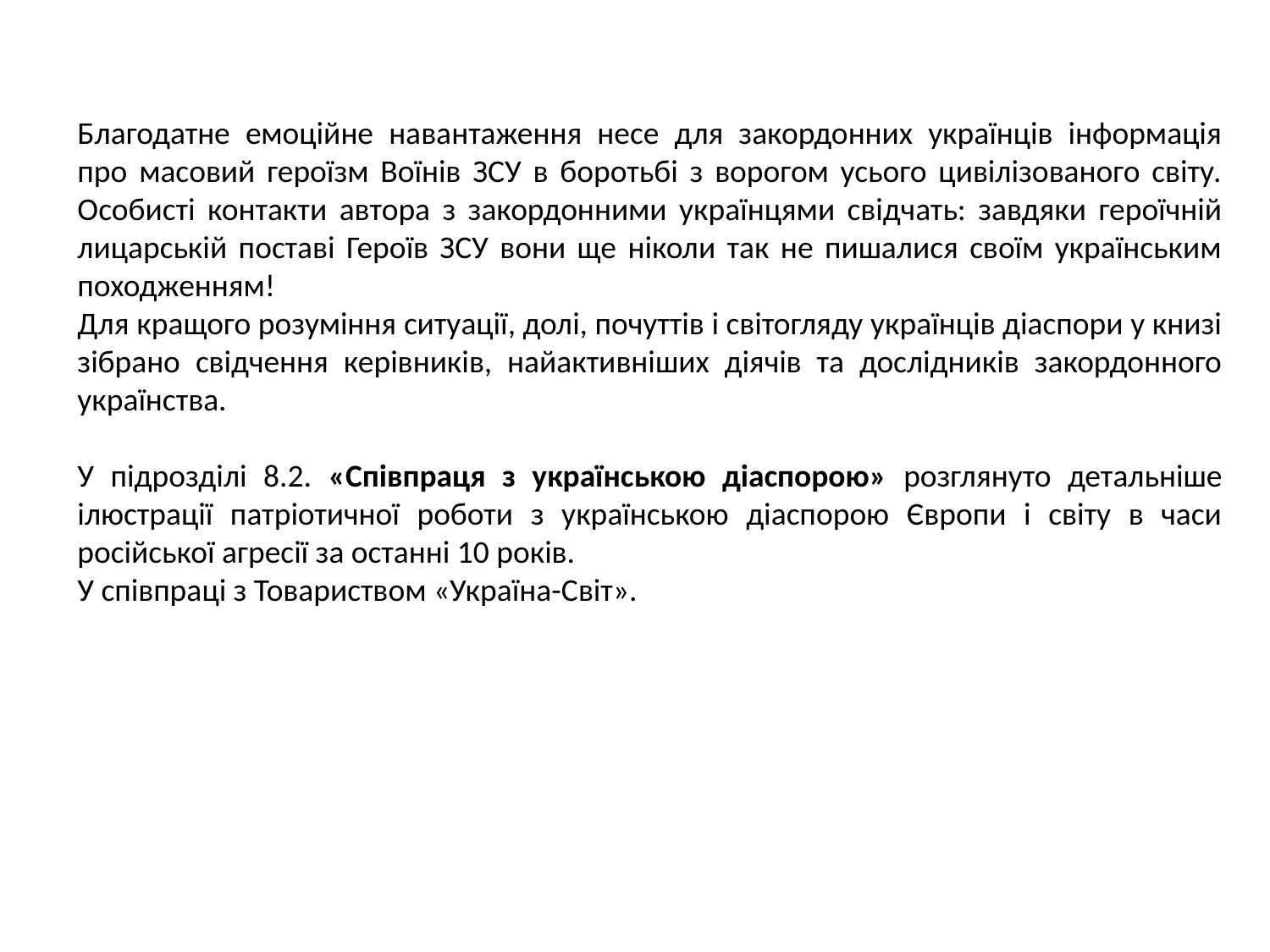

Благодатне емоційне навантаження несе для закордонних українців інформація про масовий героїзм Воїнів ЗСУ в боротьбі з ворогом усього цивілізованого світу. Особисті контакти автора з закордонними українцями свідчать: завдяки героїчній лицарській поставі Героїв ЗСУ вони ще ніколи так не пишалися своїм українським походженням!
Для кращого розуміння ситуації, долі, почуттів і світогляду українців діаспори у книзі зібрано свідчення керівників, найактивніших діячів та дослідників закордонного українства.

У підрозділі 8.2. «Співпраця з українською діаспорою» розглянуто детальніше ілюстрації патріотичної роботи з українською діаспорою Європи і світу в часи російської агресії за останні 10 років.
У співпраці з Товариством «Україна-Світ».